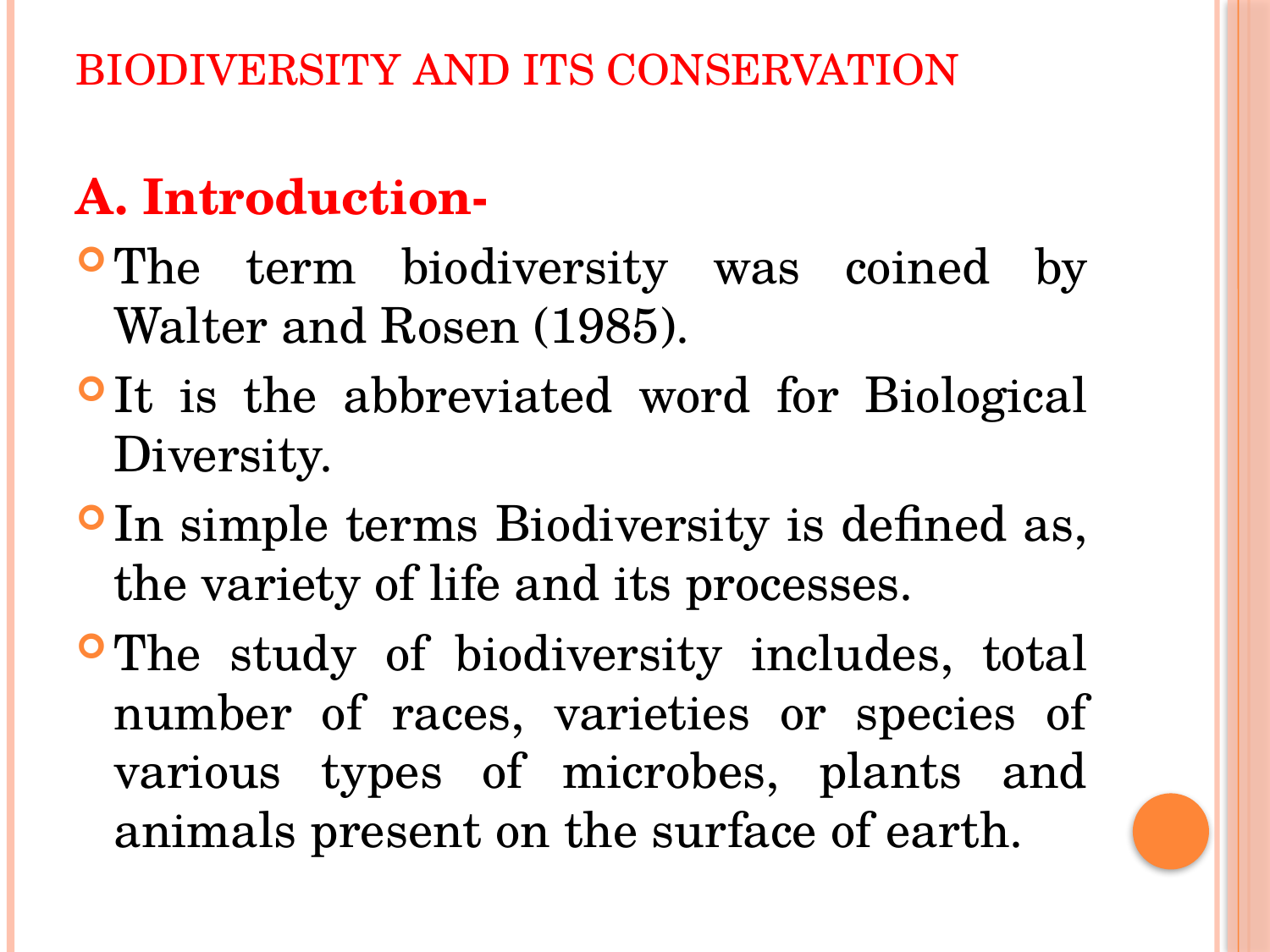

# Biodiversity and its Conservation
A. Introduction-
The term biodiversity was coined by Walter and Rosen (1985).
It is the abbreviated word for Biological Diversity.
In simple terms Biodiversity is defined as, the variety of life and its processes.
The study of biodiversity includes, total number of races, varieties or species of various types of microbes, plants and animals present on the surface of earth.